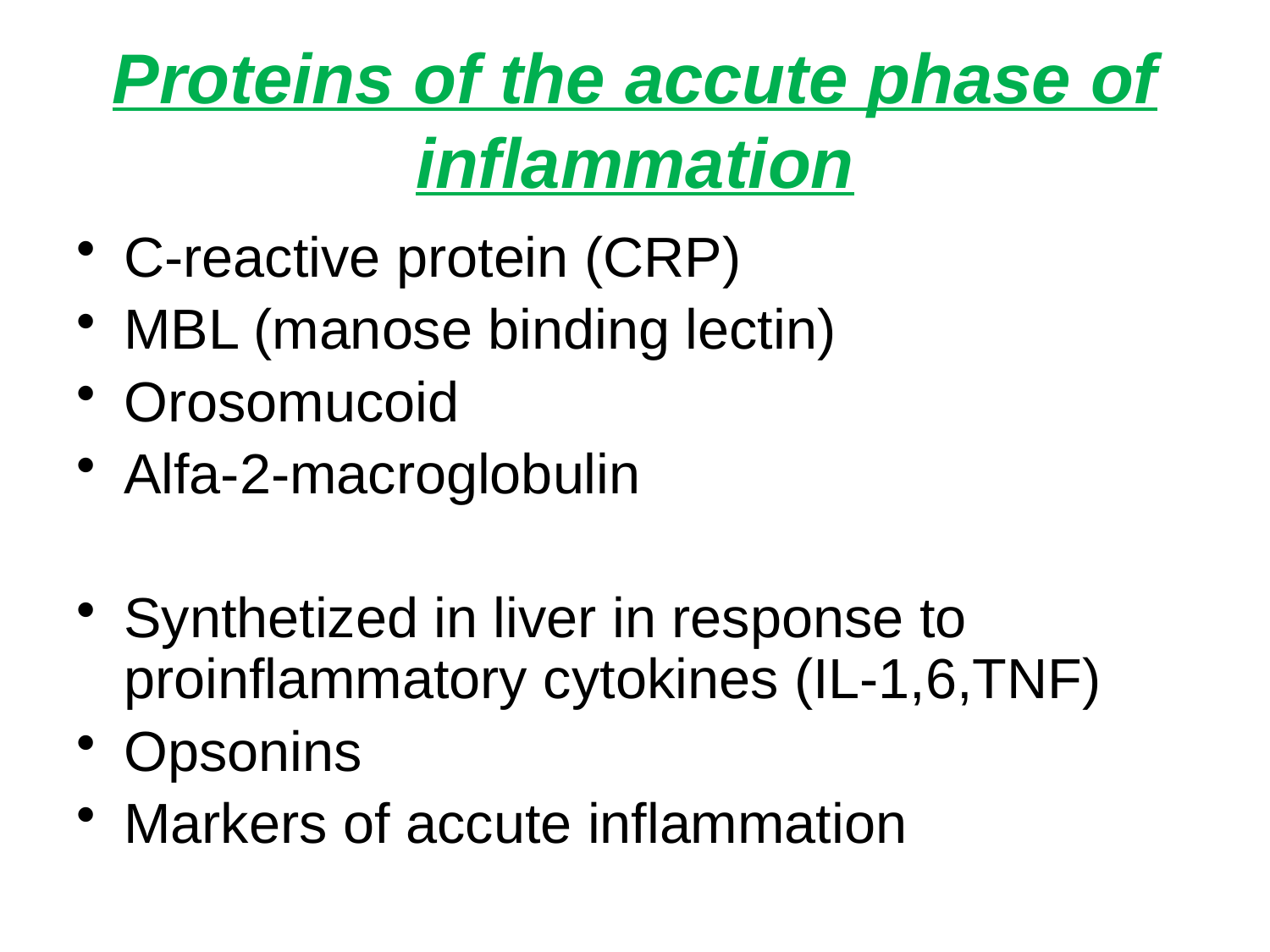

# Proteins of the accute phase of inflammation
C-reactive protein (CRP)
MBL (manose binding lectin)
Orosomucoid
Alfa-2-macroglobulin

Synthetized in liver in response to proinflammatory cytokines (IL-1,6,TNF)
Opsonins
Markers of accute inflammation